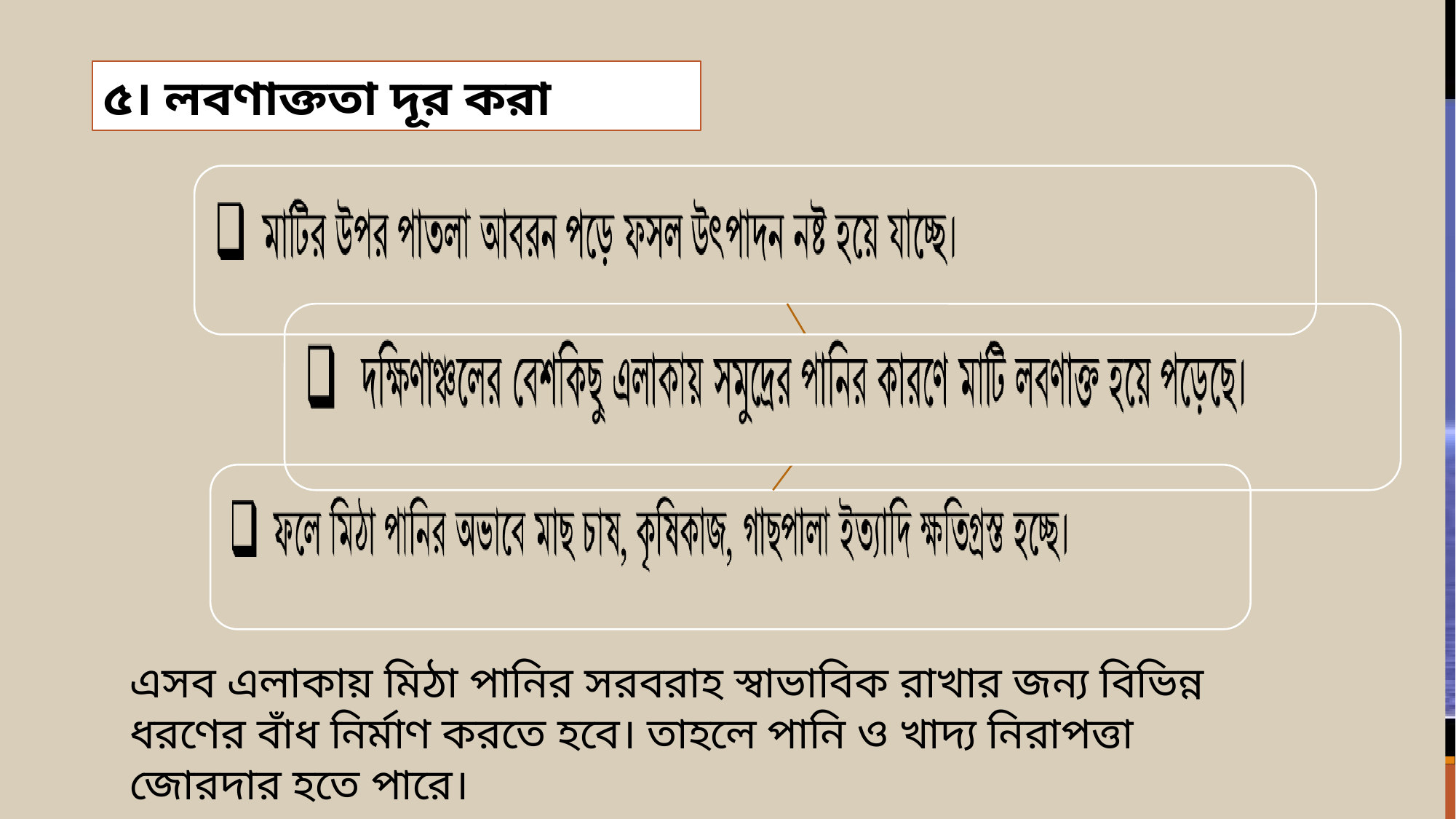

৫। লবণাক্ততা দূর করা
এসব এলাকায় মিঠা পানির সরবরাহ স্বাভাবিক রাখার জন্য বিভিন্ন ধরণের বাঁধ নির্মাণ করতে হবে। তাহলে পানি ও খাদ্য নিরাপত্তা জোরদার হতে পারে।